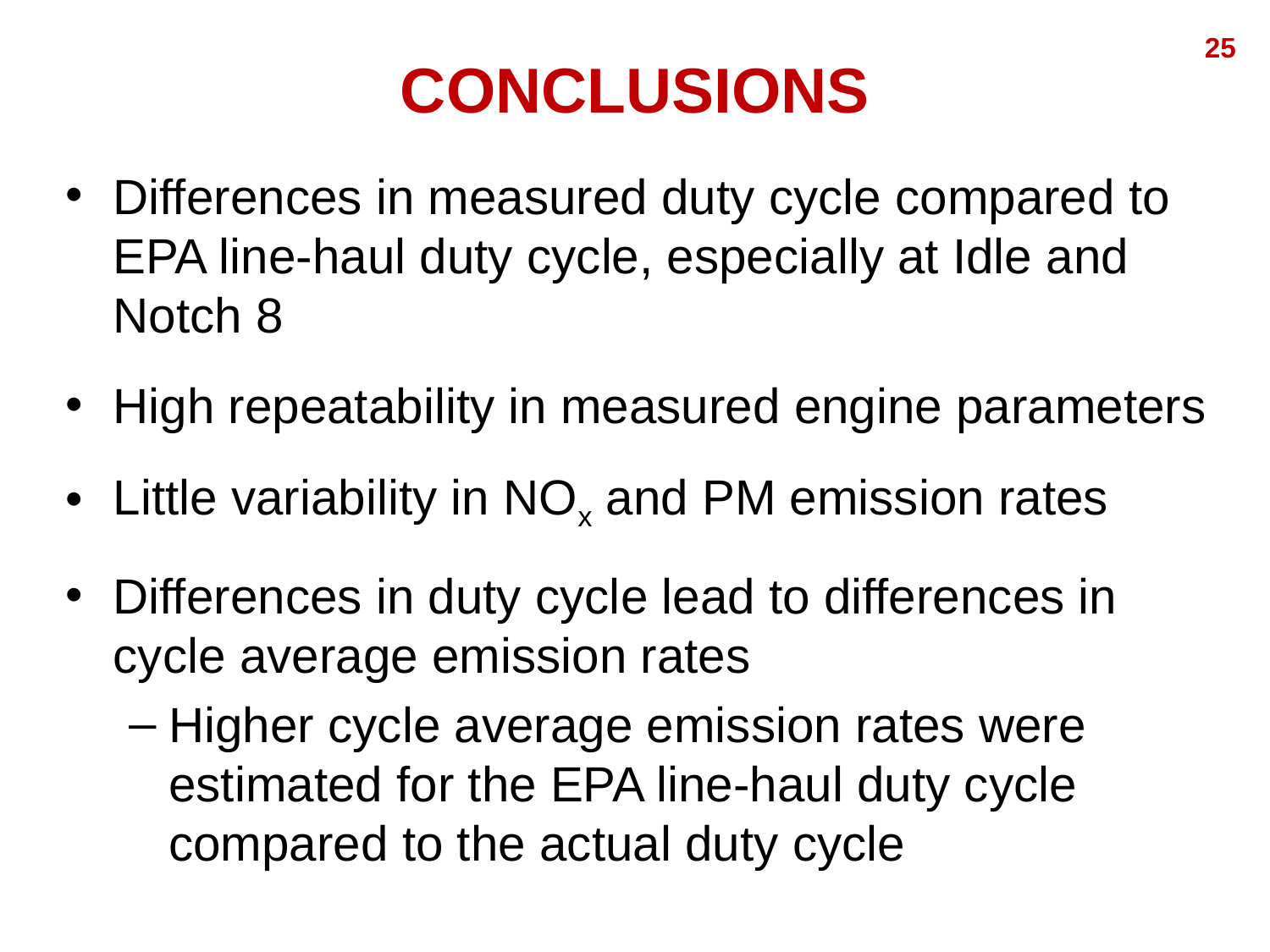

25
# CONCLUSIONS
Differences in measured duty cycle compared to EPA line-haul duty cycle, especially at Idle and Notch 8
High repeatability in measured engine parameters
Little variability in NOx and PM emission rates
Differences in duty cycle lead to differences in cycle average emission rates
Higher cycle average emission rates were estimated for the EPA line-haul duty cycle compared to the actual duty cycle